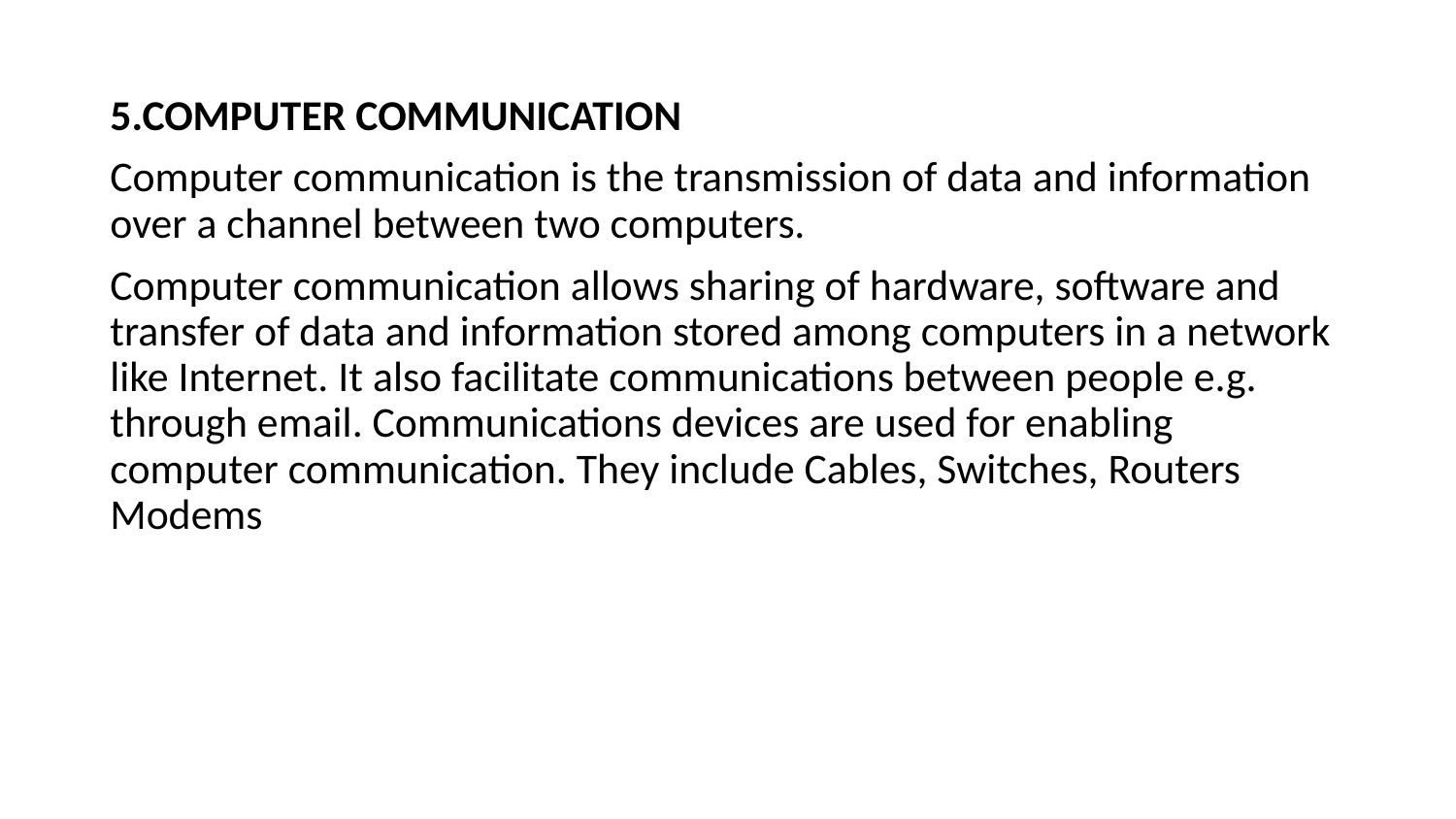

5.COMPUTER COMMUNICATION
Computer communication is the transmission of data and information over a channel between two computers.
Computer communication allows sharing of hardware, software and transfer of data and information stored among computers in a network like Internet. It also facilitate communications between people e.g. through email. Communications devices are used for enabling computer communication. They include Cables, Switches, Routers Modems